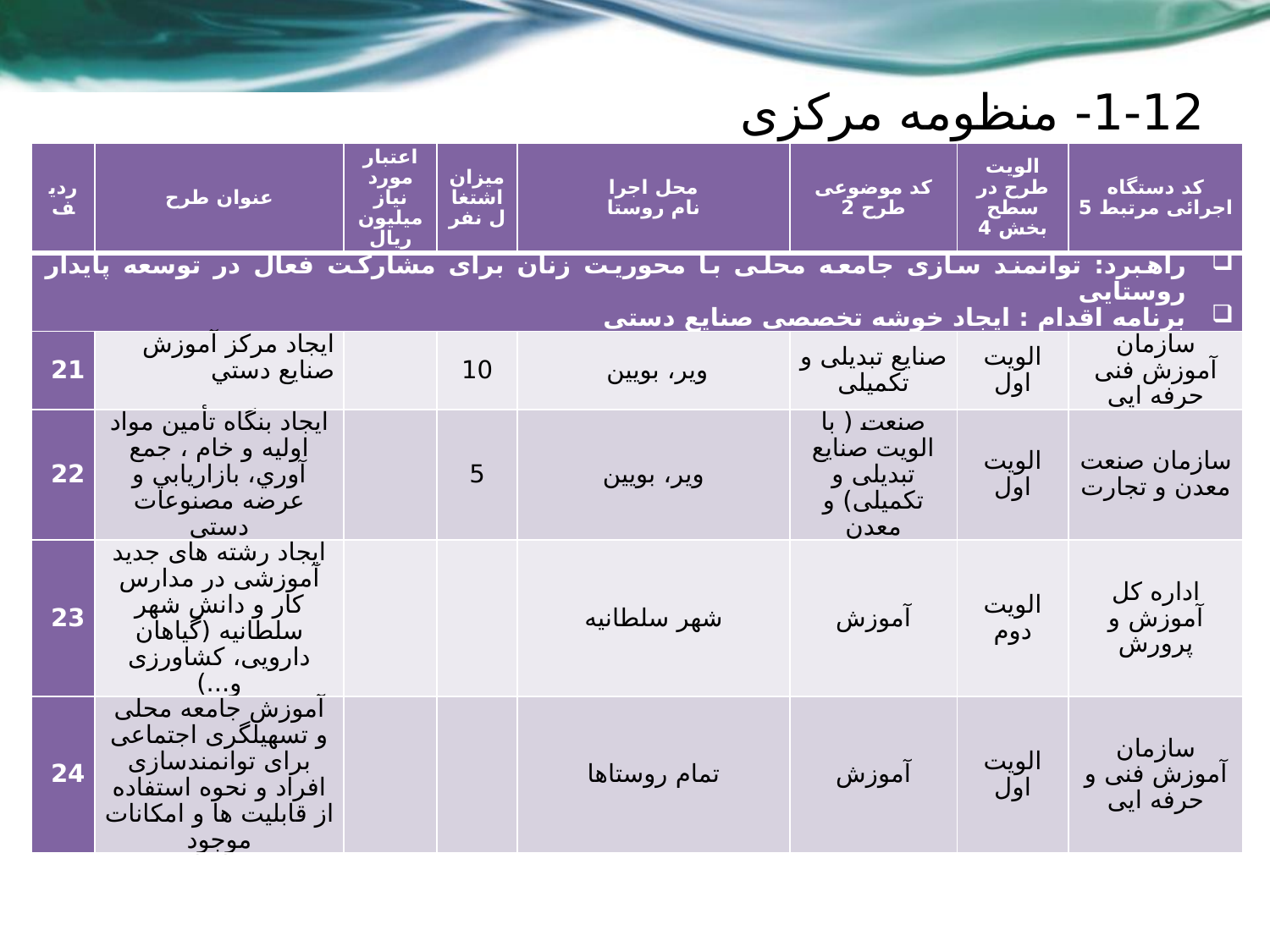

# 1-12- منظومه مرکزی
| ردیف | عنوان طرح | اعتبار مورد نیاز میلیون ریال | میزان اشتغال نفر | محل اجرا نام روستا | کد موضوعی طرح 2 | الویت طرح در سطح بخش 4 | کد دستگاه اجرائی مرتبط 5 |
| --- | --- | --- | --- | --- | --- | --- | --- |
| راهبرد: توانمند سازی جامعه محلی با محوریت زنان برای مشارکت فعال در توسعه پایدار روستایی برنامه اقدام : ایجاد خوشه تخصصی صنایع دستی |  |  |  |  |  |  |  |
| 21 | ايجاد مركز آموزش صنايع دستي |  | 10 | ویر، بویین | صنایع تبدیلی و تکمیلی | الویت اول | سازمان آموزش فنی حرفه ایی |
| 22 | ایجاد بنگاه تأمین مواد اولیه و خام ، جمع آوري، بازاريابي و عرضه مصنوعات دستي |  | 5 | ویر، بویین | صنعت ( با الویت صنایع تبدیلی و تکمیلی) و معدن | الویت اول | سازمان صنعت معدن و تجارت |
| 23 | ایجاد رشته های جدید آموزشی در مدارس کار و دانش شهر سلطانیه (گیاهان دارویی، کشاورزی و...) |  |  | شهر سلطانیه | آموزش | الویت دوم | اداره کل آموزش و پرورش |
| 24 | آموزش جامعه محلی و تسهیلگری اجتماعی برای توانمندسازی افراد و نحوه استفاده از قابلیت ها و امکانات موجود |  |  | تمام روستاها | آموزش | الویت اول | سازمان آموزش فنی و حرفه ایی |